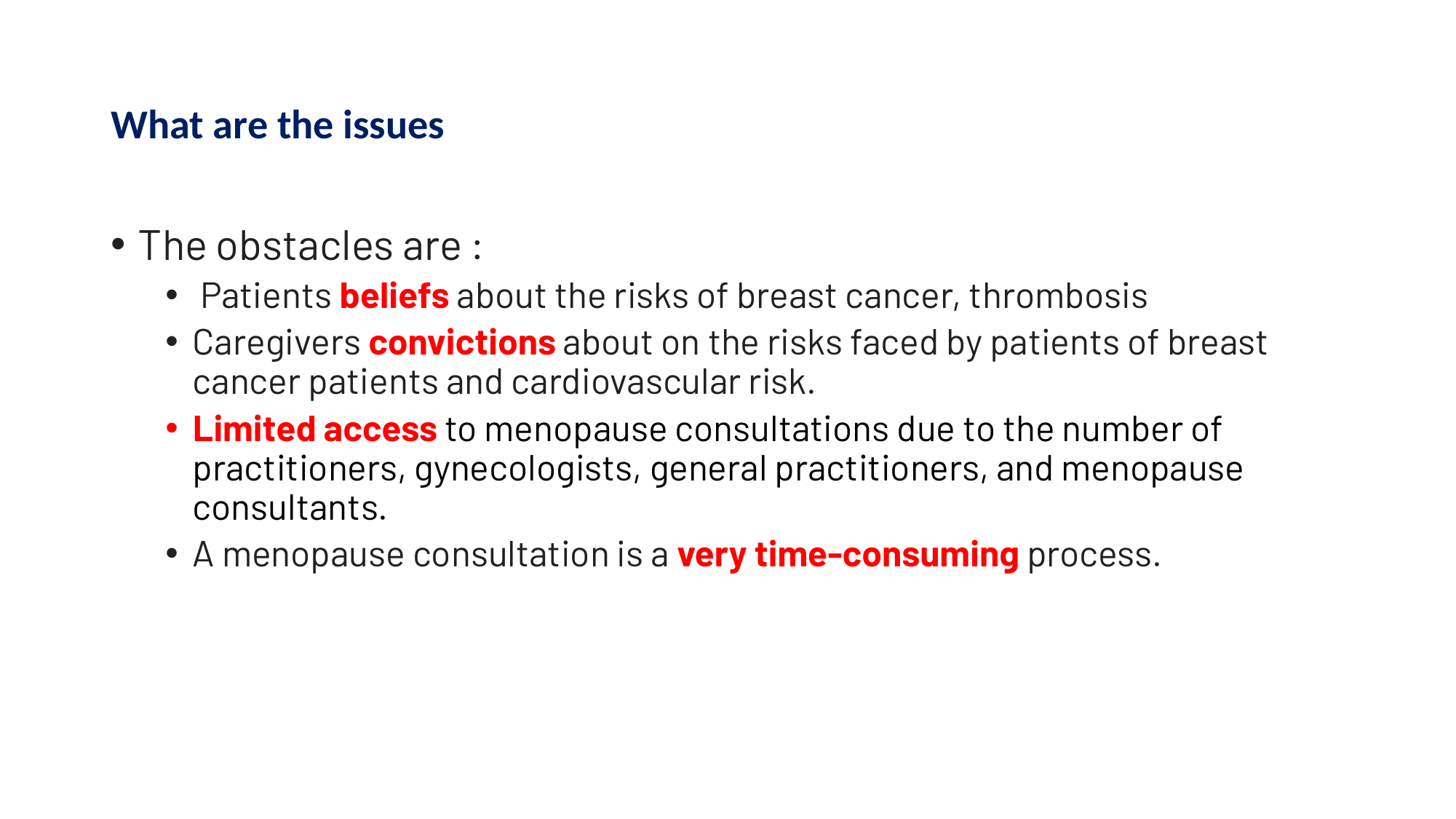

# What are the issues
The obstacles are :
 Patients beliefs about the risks of breast cancer, thrombosis
Caregivers convictions about on the risks faced by patients of breast cancer patients and cardiovascular risk.
Limited access to menopause consultations due to the number of practitioners, gynecologists, general practitioners, and menopause consultants.
A menopause consultation is a very time-consuming process.